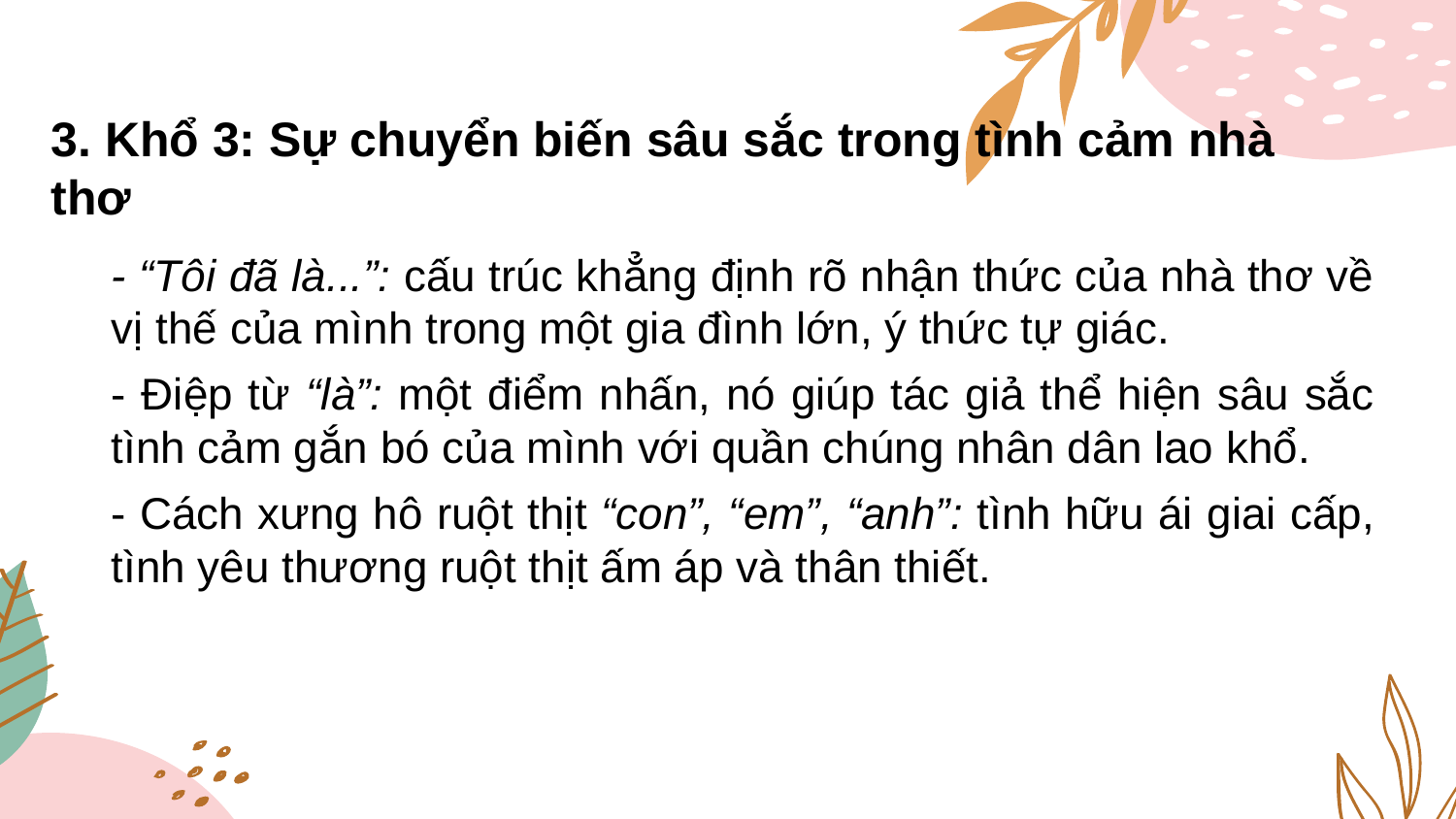

# 3. Khổ 3: Sự chuyển biến sâu sắc trong tình cảm nhà thơ
- “Tôi đã là...”: cấu trúc khẳng định rõ nhận thức của nhà thơ về vị thế của mình trong một gia đình lớn, ý thức tự giác.
- Điệp từ “là”: một điểm nhấn, nó giúp tác giả thể hiện sâu sắc tình cảm gắn bó của mình với quần chúng nhân dân lao khổ.
- Cách xưng hô ruột thịt “con”, “em”, “anh”: tình hữu ái giai cấp, tình yêu thương ruột thịt ấm áp và thân thiết.